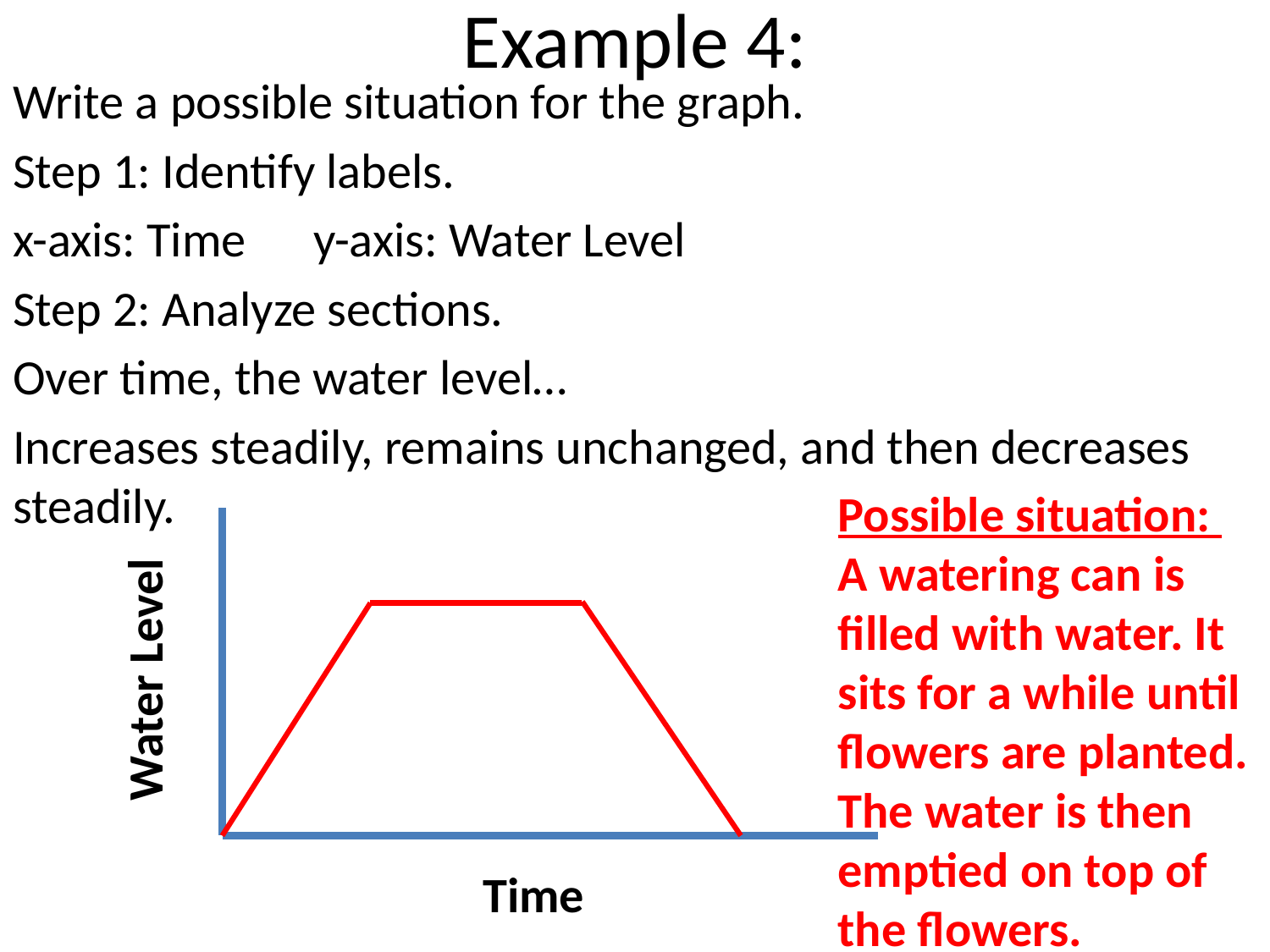

# Example 4:
Write a possible situation for the graph.
Step 1: Identify labels.
x-axis: Time      y-axis: Water Level
Step 2: Analyze sections.
Over time, the water level…
Increases steadily, remains unchanged, and then decreases steadily.

Possible situation:  A watering can is filled with water. It sits for a while until flowers are planted. The water is then emptied on top of the flowers.
Water Level
Time